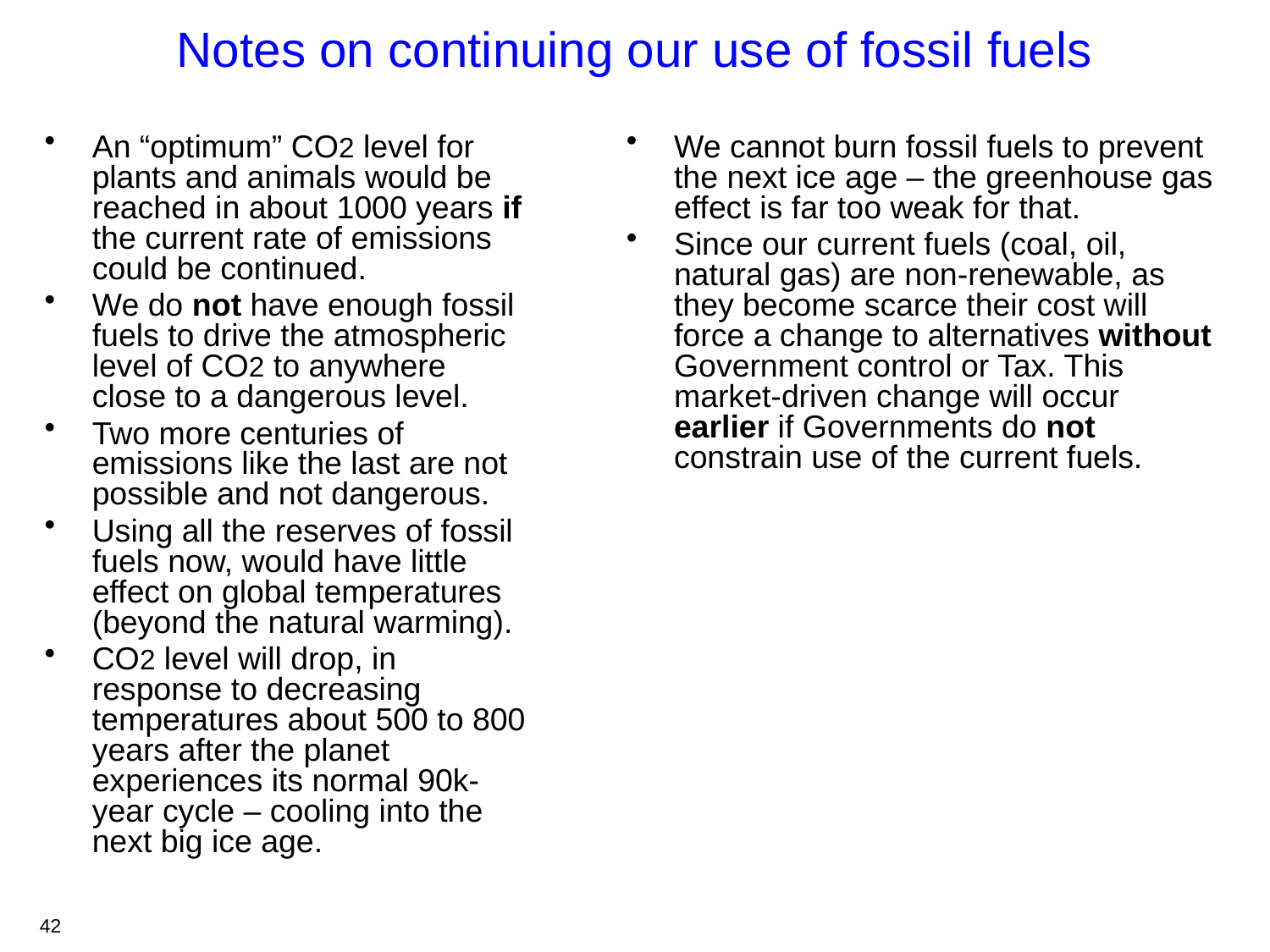

# Notes on continuing our use of fossil fuels
An “optimum” CO2 level for plants and animals would be reached in about 1000 years if the current rate of emissions could be continued.
We do not have enough fossil fuels to drive the atmospheric level of CO2 to anywhere close to a dangerous level.
Two more centuries of emissions like the last are not possible and not dangerous.
Using all the reserves of fossil fuels now, would have little effect on global temperatures (beyond the natural warming).
CO2 level will drop, in response to decreasing temperatures about 500 to 800 years after the planet experiences its normal 90k-year cycle – cooling into the next big ice age.
We cannot burn fossil fuels to prevent the next ice age – the greenhouse gas effect is far too weak for that.
Since our current fuels (coal, oil, natural gas) are non-renewable, as they become scarce their cost will force a change to alternatives without Government control or Tax. This market-driven change will occur earlier if Governments do not constrain use of the current fuels.
42